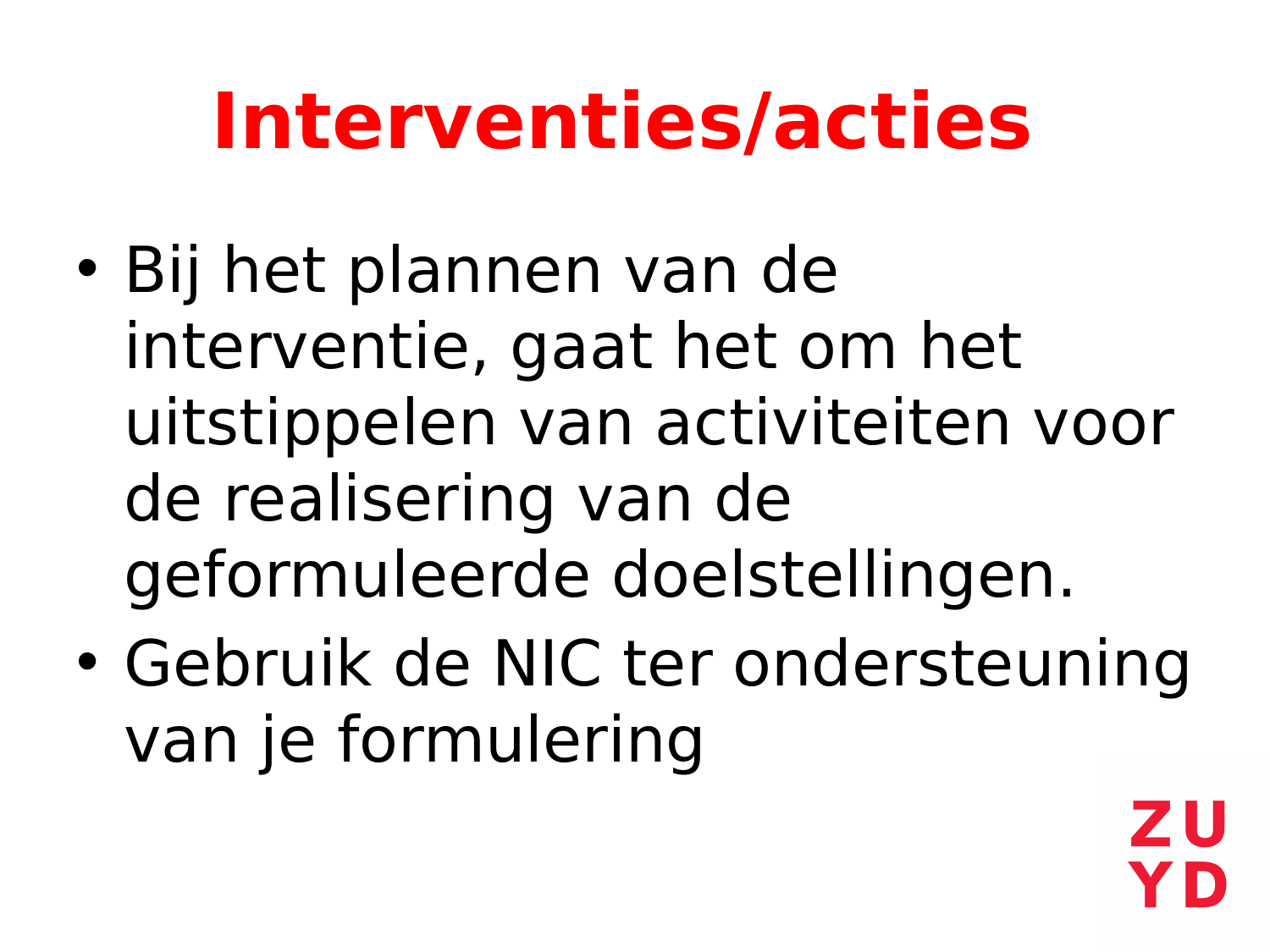

# Interventies/acties
Bij het plannen van de interventie, gaat het om het uitstippelen van activiteiten voor de realisering van de geformuleerde doelstellingen.
Gebruik de NIC ter ondersteuning van je formulering